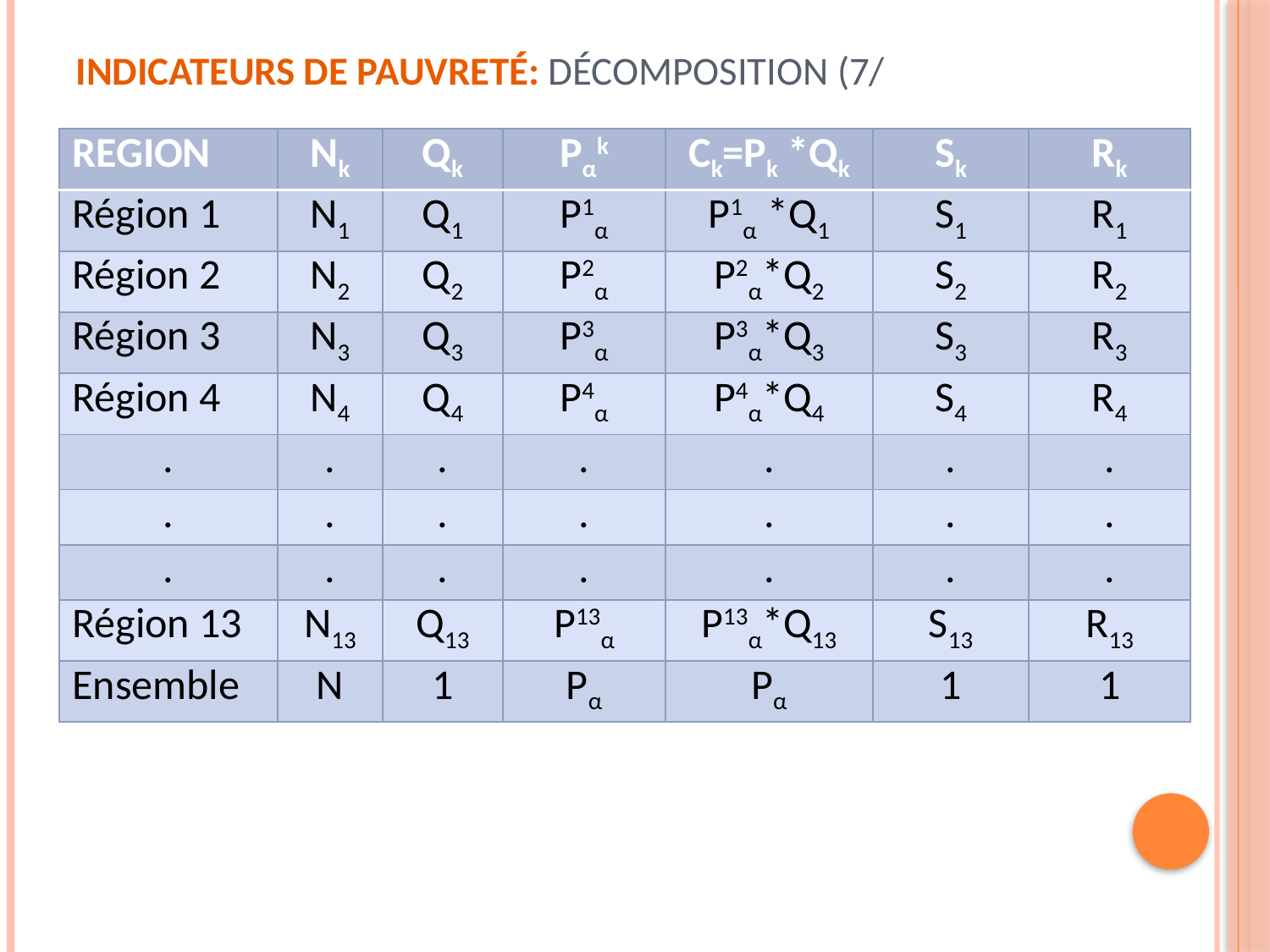

# Indicateurs de pauvreté: Décomposition (7/
| REGION | Nk | Qk | Pαk | Ck=Pk \*Qk | Sk | Rk |
| --- | --- | --- | --- | --- | --- | --- |
| Région 1 | N1 | Q1 | P1α | P1α \*Q1 | S1 | R1 |
| Région 2 | N2 | Q2 | P2α | P2α\*Q2 | S2 | R2 |
| Région 3 | N3 | Q3 | P3α | P3α\*Q3 | S3 | R3 |
| Région 4 | N4 | Q4 | P4α | P4α\*Q4 | S4 | R4 |
| . | . | . | . | . | . | . |
| . | . | . | . | . | . | . |
| . | . | . | . | . | . | . |
| Région 13 | N13 | Q13 | P13α | P13α\*Q13 | S13 | R13 |
| Ensemble | N | 1 | Pα | Pα | 1 | 1 |